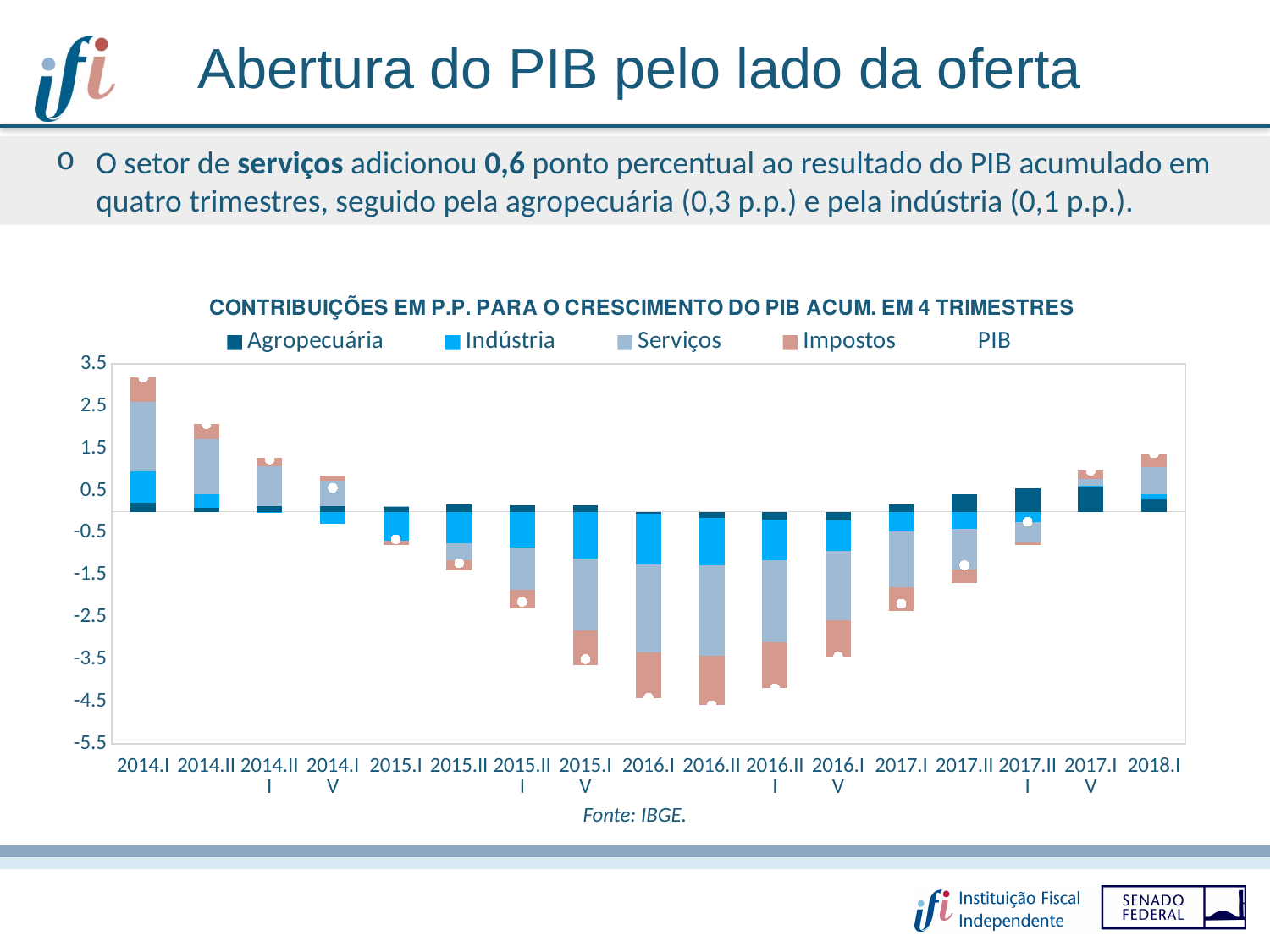

Abertura do PIB pelo lado da oferta
O setor de serviços adicionou 0,6 ponto percentual ao resultado do PIB acumulado em quatro trimestres, seguido pela agropecuária (0,3 p.p.) e pela indústria (0,1 p.p.).

### Chart: CONTRIBUIÇÕES EM P.P. PARA O CRESCIMENTO DO PIB ACUM. EM 4 TRIMESTRES

| Category |  |  |  |  |  |
|---|---|---|---|---|---|
| 2014.I | 0.22369618459168872 | 0.7319939232003512 | 1.6508258794314823 | 0.5727441710311686 | 3.179260158254691 |
| 2014.II | 0.10078267836751917 | 0.31878337761839504 | 1.290793774054697 | 0.3650156903722654 | 2.075375520412877 |
| 2014.III | 0.14012385360660187 | -0.032262393515265164 | 0.9437292299765524 | 0.18615035194054638 | 1.2377410420084358 |
| 2014.IV | 0.1255837902902571 | -0.28526406036567686 | 0.6095368112898969 | 0.11684806967184433 | 0.5667046108863215 |
| 2015.I | 0.1252042961730474 | -0.6892673819995843 | 0.01834740818419328 | -0.10840792001008473 | -0.6541235976524283 |
| 2015.II | 0.1748160995246864 | -0.7453839645011888 | -0.4131364151018985 | -0.23545668369024142 | -1.2191609637686422 |
| 2015.III | 0.16347203514202918 | -0.8458999464093928 | -0.9967613412403407 | -0.45775878841330064 | -2.1369480409210047 |
| 2015.IV | 0.14857046001215296 | -1.1101410585686593 | -1.702181317218171 | -0.8295438029116045 | -3.493295718686282 |
| 2016.I | -0.038979620959730565 | -1.2064923768639755 | -2.08092416273606 | -1.0841004213537873 | -4.410496581913554 |
| 2016.II | -0.14912123992235043 | -1.1211421941769137 | -2.1495159582811136 | -1.1662741316263652 | -4.586053524006743 |
| 2016.III | -0.19129337834562726 | -0.9620723581393217 | -1.9488193240401912 | -1.0853165105448082 | -4.187501571069949 |
| 2016.IV | -0.21089640884150798 | -0.715916249129146 | -1.6452215292471155 | -0.8653403047791023 | -3.437374491996871 |
| 2017.I | 0.16639890234502513 | -0.46259925823897463 | -1.338297106747203 | -0.5476168887141477 | -2.1821143513553 |
| 2017.II | 0.41421659672292677 | -0.4040969626393809 | -0.9645478552077239 | -0.3135270186559049 | -1.267955239780083 |
| 2017.III | 0.5548723642916764 | -0.25355114822728414 | -0.4812332087320039 | -0.06097482834386052 | -0.2408868210114723 |
| 2017.IV | 0.6135336720764545 | 0.002598550160482299 | 0.16599333695129934 | 0.18941571496883758 | 0.9715412741570737 |
| 2018.I | 0.2940292993190896 | 0.11905667869869534 | 0.6496425278022606 | 0.3202763925934248 | 1.3830048984134704 |
Fonte: IBGE.